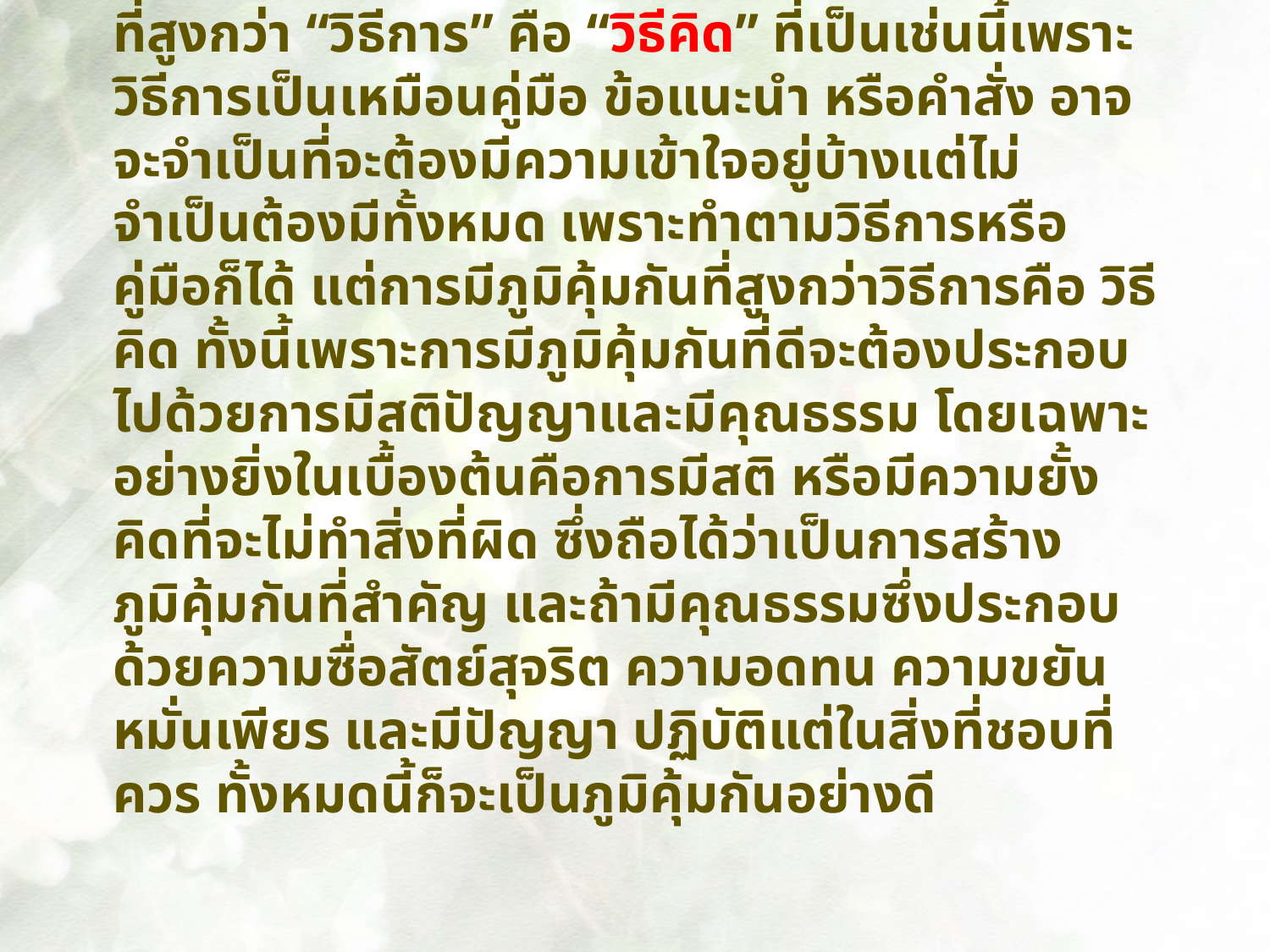

ที่สูงกว่า “วิธีการ” คือ “วิธีคิด” ที่เป็นเช่นนี้เพราะวิธีการเป็นเหมือนคู่มือ ข้อแนะนำ หรือคำสั่ง อาจจะจำเป็นที่จะต้องมีความเข้าใจอยู่บ้างแต่ไม่จำเป็นต้องมีทั้งหมด เพราะทำตามวิธีการหรือคู่มือก็ได้ แต่การมีภูมิคุ้มกันที่สูงกว่าวิธีการคือ วิธีคิด ทั้งนี้เพราะการมีภูมิคุ้มกันที่ดีจะต้องประกอบไปด้วยการมีสติปัญญาและมีคุณธรรม โดยเฉพาะอย่างยิ่งในเบื้องต้นคือการมีสติ หรือมีความยั้งคิดที่จะไม่ทำสิ่งที่ผิด ซึ่งถือได้ว่าเป็นการสร้างภูมิคุ้มกันที่สำคัญ และถ้ามีคุณธรรมซึ่งประกอบด้วยความซื่อสัตย์สุจริต ความอดทน ความขยันหมั่นเพียร และมีปัญญา ปฏิบัติแต่ในสิ่งที่ชอบที่ควร ทั้งหมดนี้ก็จะเป็นภูมิคุ้มกันอย่างดี